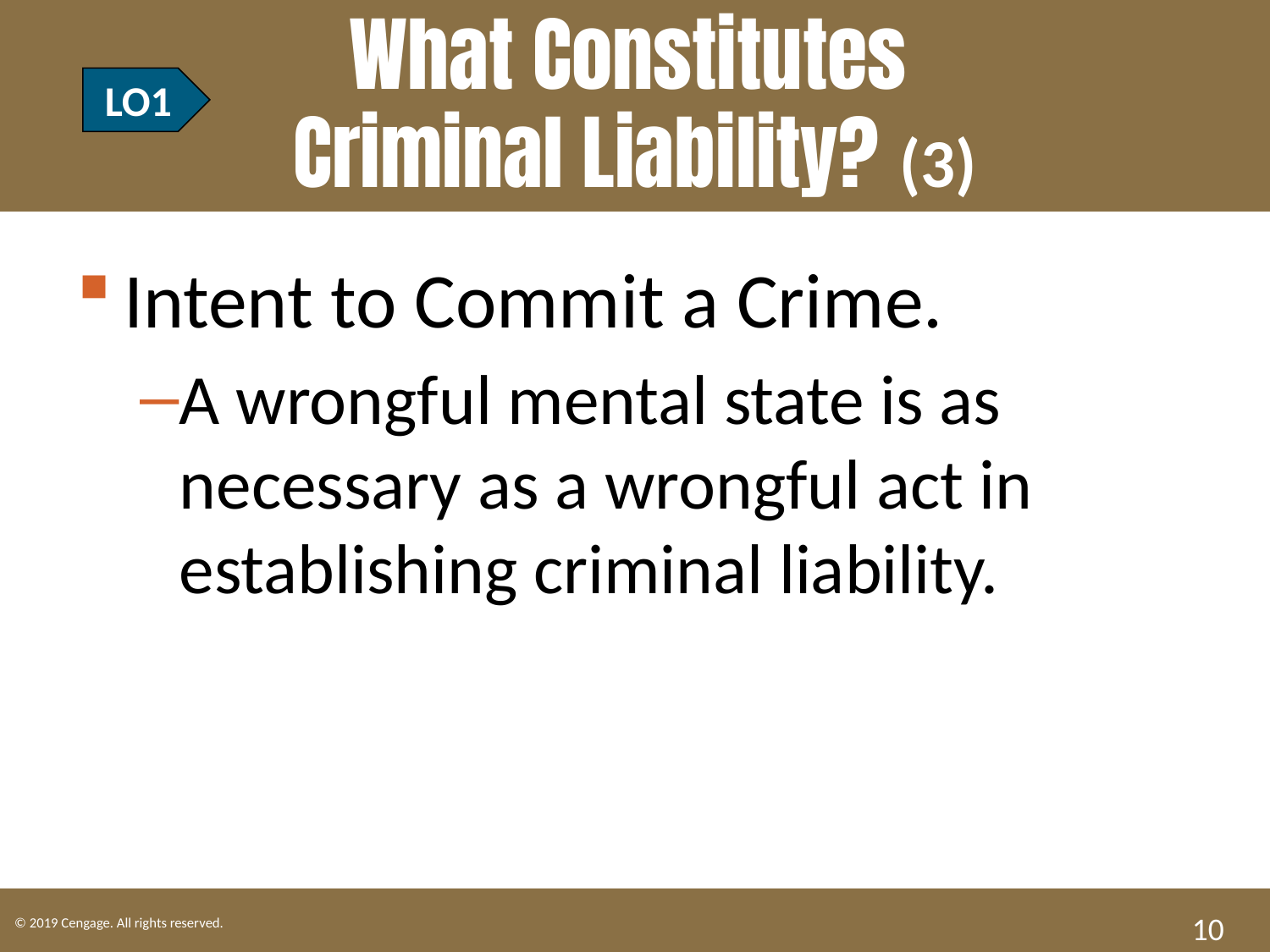

LO1 What Constitutes
Criminal Liability? (3)
LO1
Intent to Commit a Crime.
A wrongful mental state is as necessary as a wrongful act in establishing criminal liability.
10